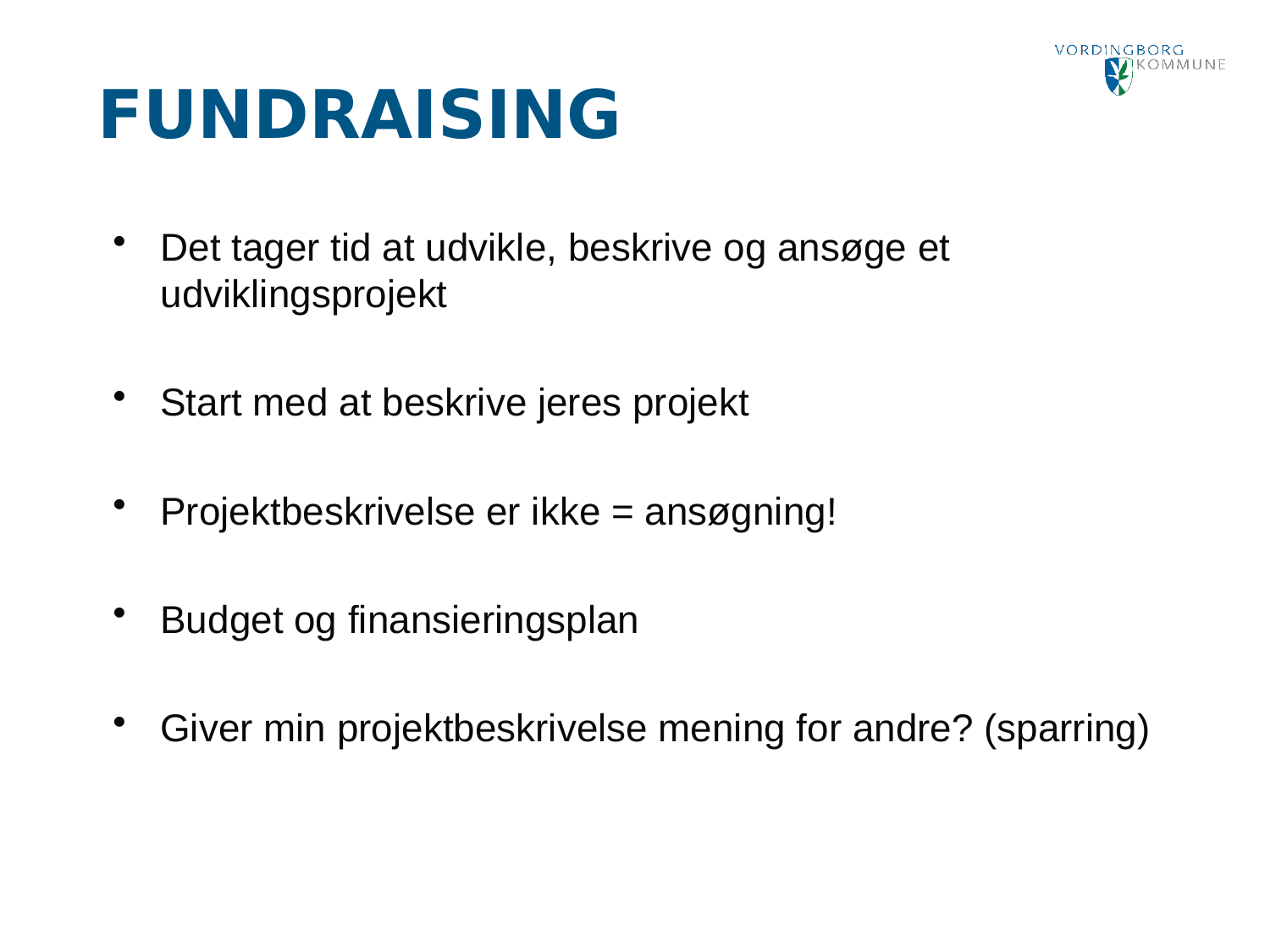

Fundraising
Det tager tid at udvikle, beskrive og ansøge et udviklingsprojekt

Start med at beskrive jeres projekt

Projektbeskrivelse er ikke = ansøgning!

Budget og finansieringsplan

Giver min projektbeskrivelse mening for andre? (sparring)